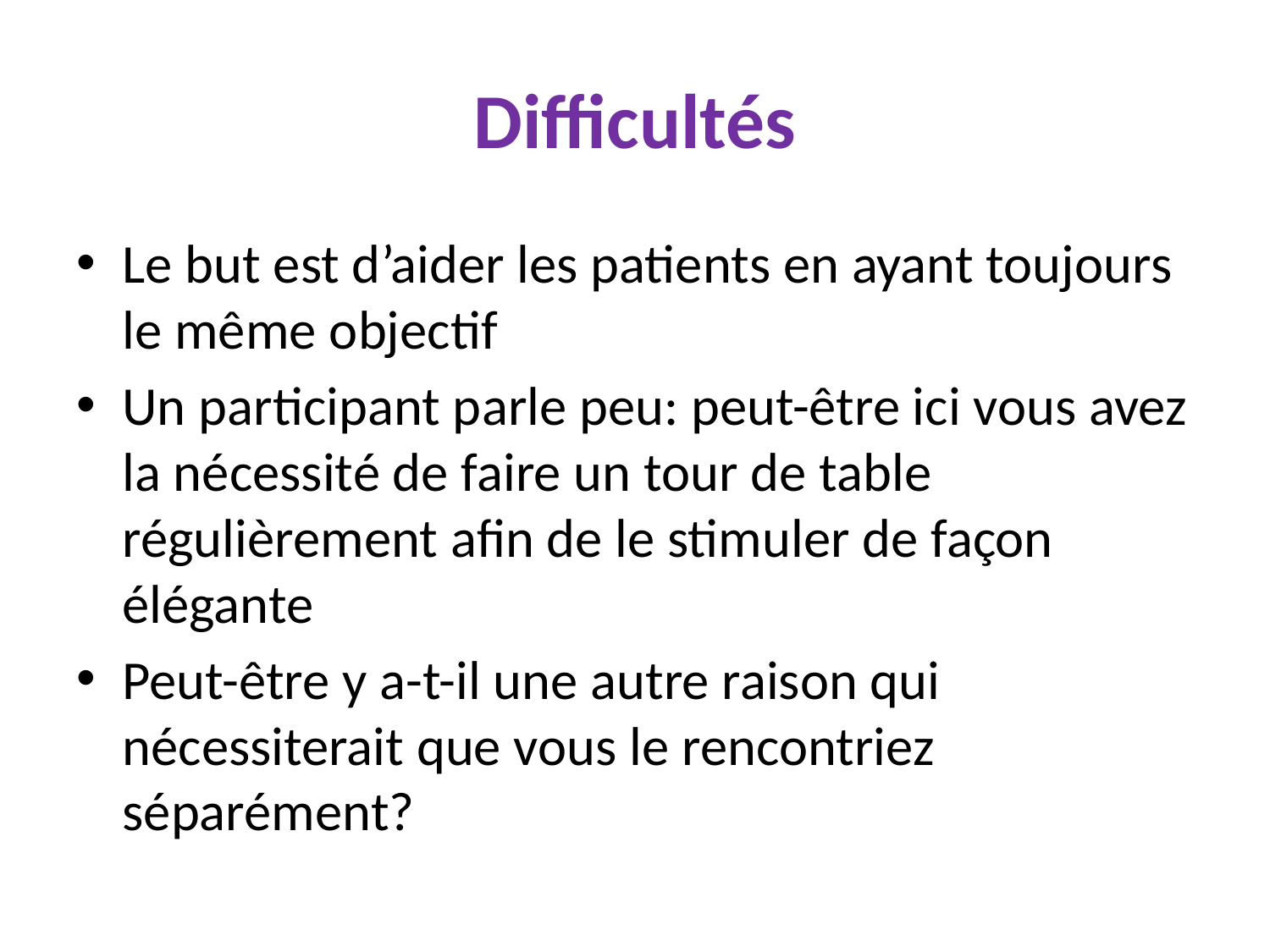

# Difficultés
Le but est d’aider les patients en ayant toujours le même objectif
Un participant parle peu: peut-être ici vous avez la nécessité de faire un tour de table régulièrement afin de le stimuler de façon élégante
Peut-être y a-t-il une autre raison qui nécessiterait que vous le rencontriez séparément?